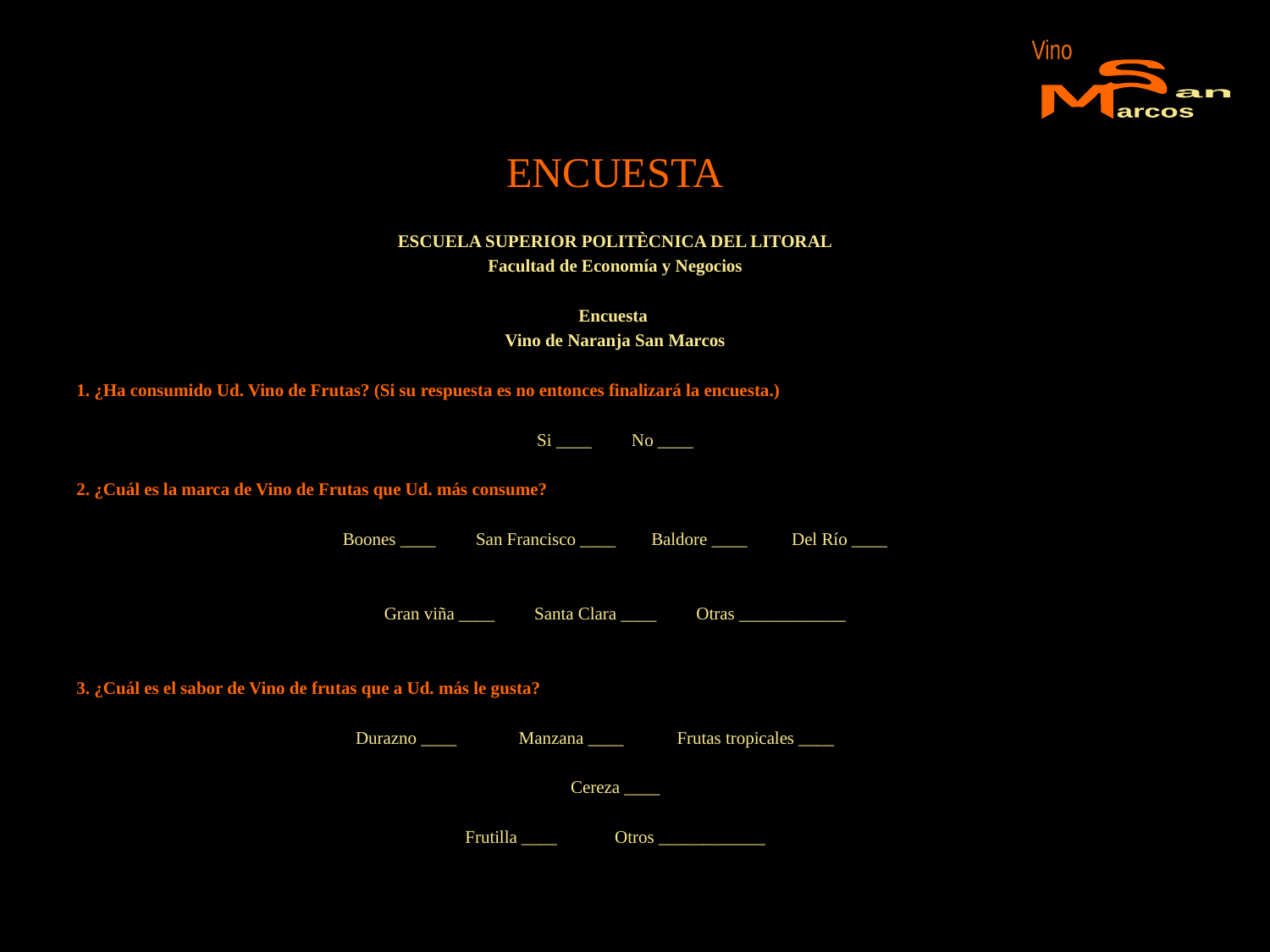

Vino
S
M
an
arcos
ENCUESTA

ESCUELA SUPERIOR POLITÈCNICA DEL LITORAL
Facultad de Economía y Negocios

Encuesta
Vino de Naranja San Marcos

1. ¿Ha consumido Ud. Vino de Frutas? (Si su respuesta es no entonces finalizará la encuesta.)

Si ____         No ____

2. ¿Cuál es la marca de Vino de Frutas que Ud. más consume?

Boones ____         San Francisco ____        Baldore ____          Del Río ____

Gran viña ____         Santa Clara ____         Otras ____________

3. ¿Cuál es el sabor de Vino de frutas que a Ud. más le gusta?

Durazno ____              Manzana ____            Frutas tropicales ____

Cereza ____

Frutilla ____             Otros ____________